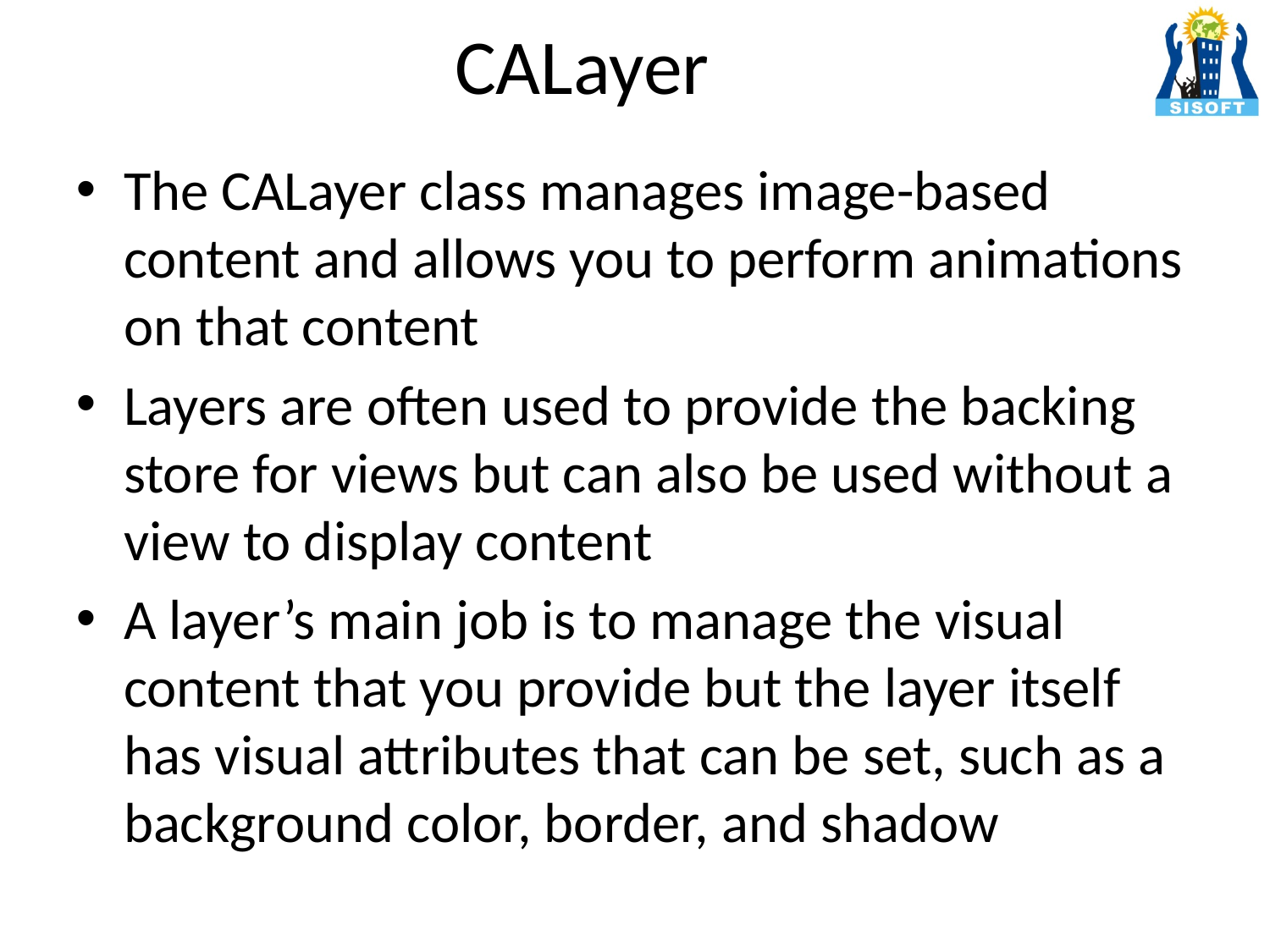

# CALayer
The CALayer class manages image-based content and allows you to perform animations on that content
Layers are often used to provide the backing store for views but can also be used without a view to display content
A layer’s main job is to manage the visual content that you provide but the layer itself has visual attributes that can be set, such as a background color, border, and shadow